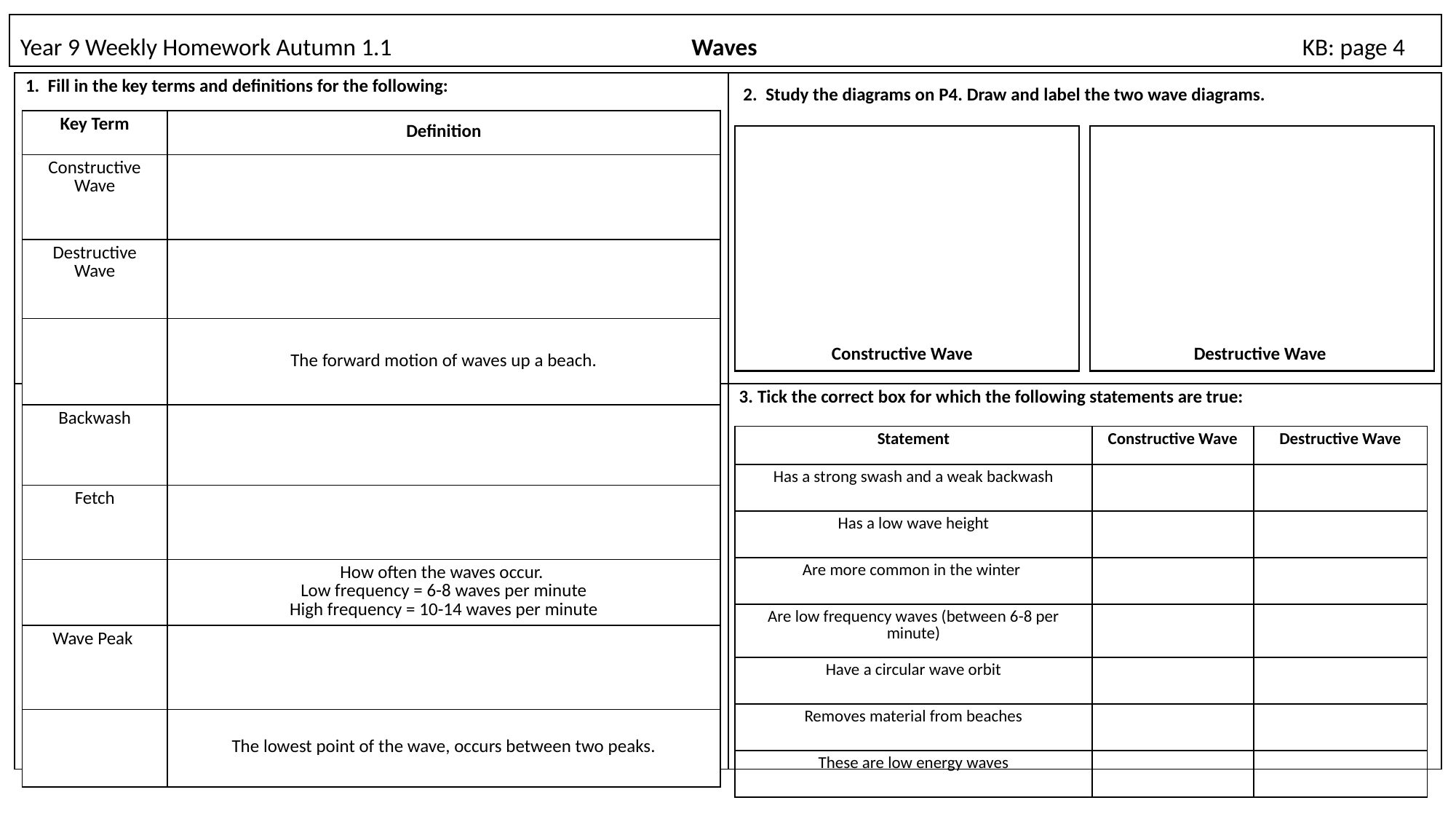

# Year 9 Weekly Homework Autumn 1.1		                       Waves		                                                                           KB: page 4
| 1. Fill in the key terms and definitions for the following: | 2.  Study the diagrams on P4. Draw and label the two wave diagrams. |
| --- | --- |
|  | 3. Tick the correct box for which the following statements are true: |
| Key Term | Definition |
| --- | --- |
| Constructive Wave |  |
| Destructive Wave |  |
|  | The forward motion of waves up a beach. |
| Backwash |  |
| Fetch |  |
|  | How often the waves occur. Low frequency = 6-8 waves per minute High frequency = 10-14 waves per minute |
| Wave Peak |  |
|  | The lowest point of the wave, occurs between two peaks. |

Constructive Wave
Destructive Wave

| Statement | Constructive Wave | Destructive Wave |
| --- | --- | --- |
| Has a strong swash and a weak backwash |  |  |
| Has a low wave height |  |  |
| Are more common in the winter |  |  |
| Are low frequency waves (between 6-8 per minute) |  |  |
| Have a circular wave orbit |  |  |
| Removes material from beaches |  |  |
| These are low energy waves |  |  |